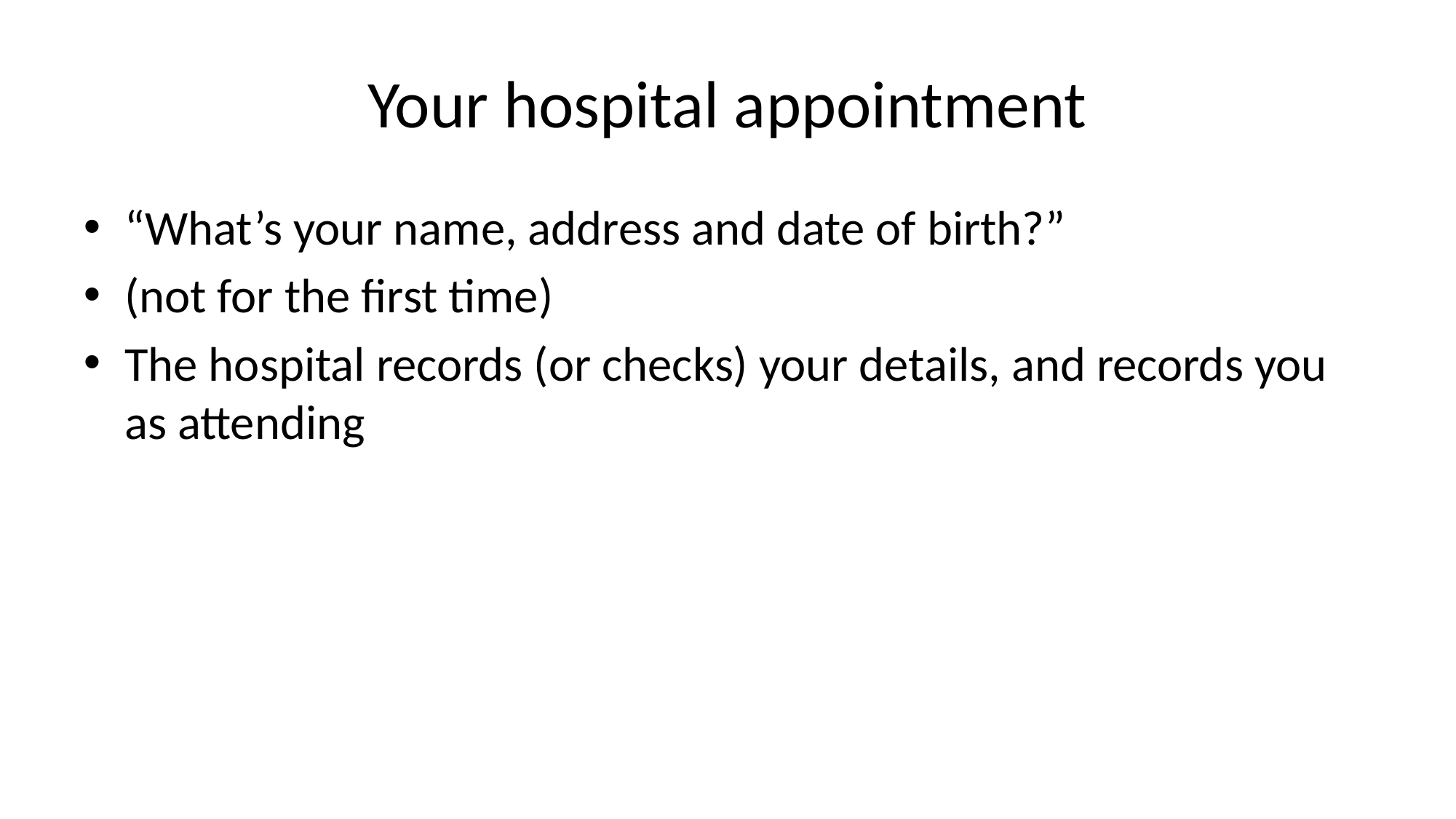

# Your hospital appointment
“What’s your name, address and date of birth?”
(not for the first time)
The hospital records (or checks) your details, and records you as attending